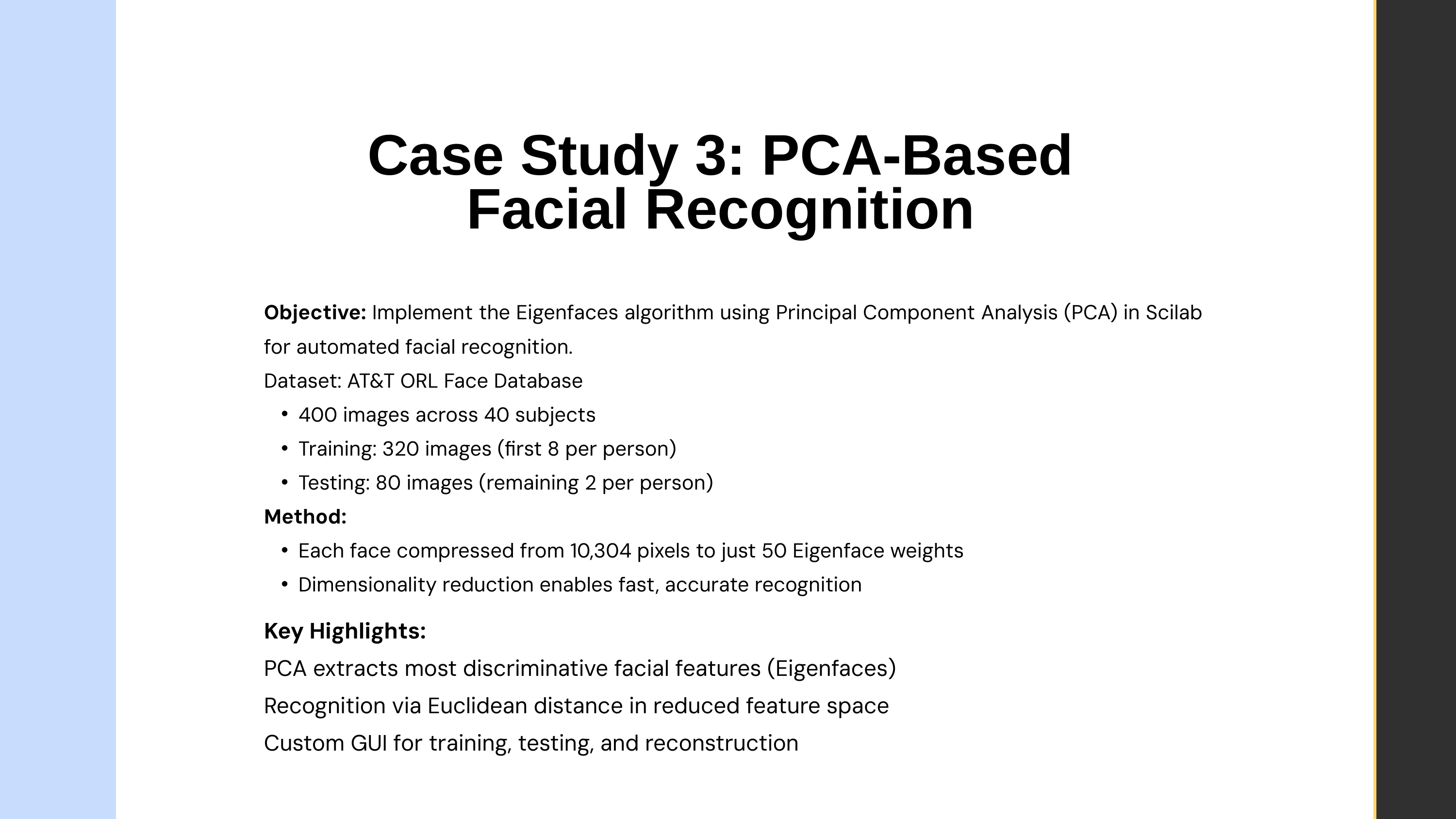

Case Study 3: PCA-Based Facial Recognition

Objective: Implement the Eigenfaces algorithm using Principal Component Analysis (PCA) in Scilab for automated facial recognition.
Dataset: AT&T ORL Face Database
400 images across 40 subjects
Training: 320 images (first 8 per person)
Testing: 80 images (remaining 2 per person)
Method:
Each face compressed from 10,304 pixels to just 50 Eigenface weights
Dimensionality reduction enables fast, accurate recognition

Key Highlights:
PCA extracts most discriminative facial features (Eigenfaces)
Recognition via Euclidean distance in reduced feature space
Custom GUI for training, testing, and reconstruction